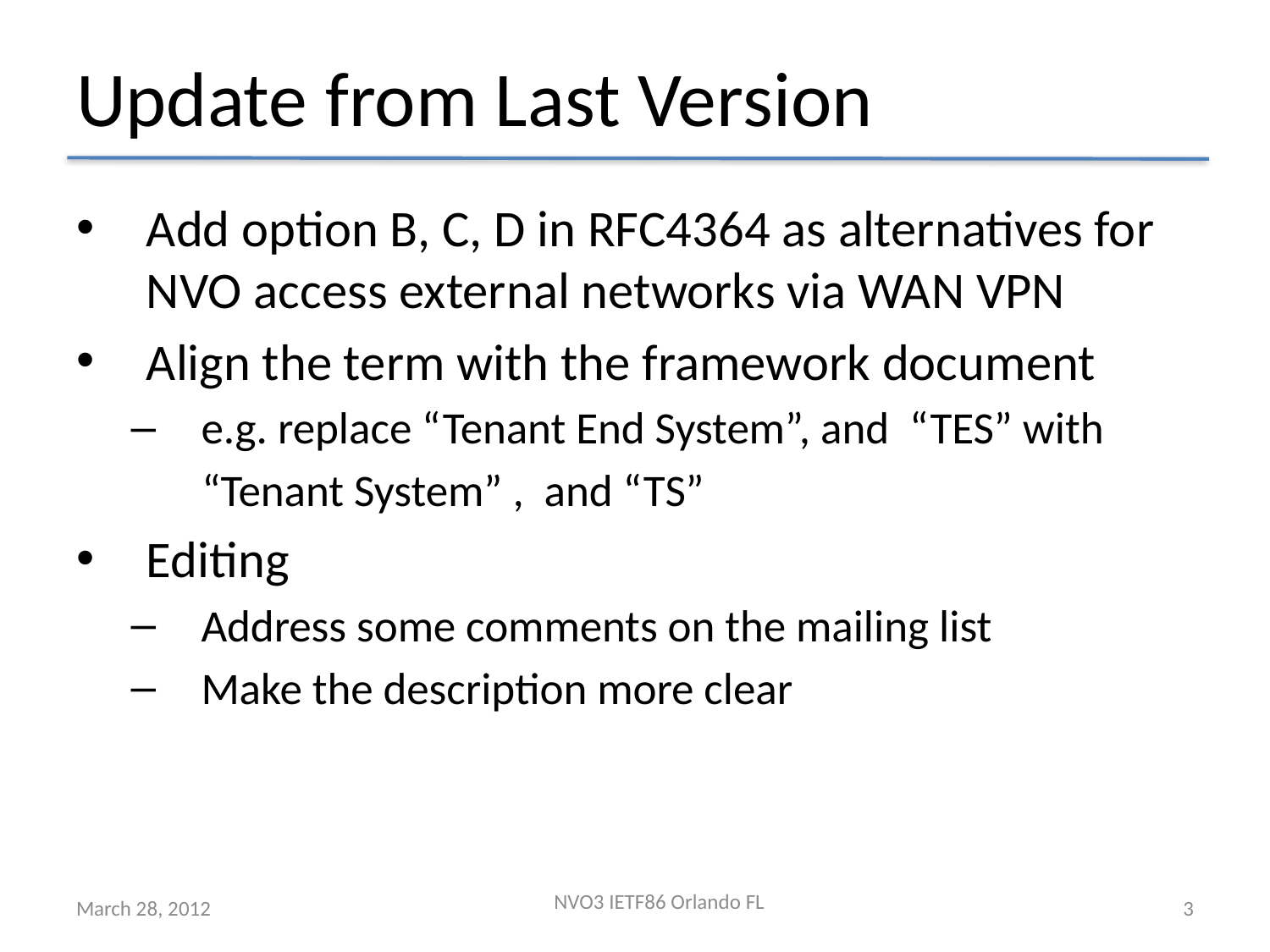

# Update from Last Version
Add option B, C, D in RFC4364 as alternatives for NVO access external networks via WAN VPN
Align the term with the framework document
e.g. replace “Tenant End System”, and  “TES” with
       “Tenant System” ,  and “TS”
Editing
Address some comments on the mailing list
Make the description more clear

NVO3 IETF86 Orlando FL
March 28, 2012
3